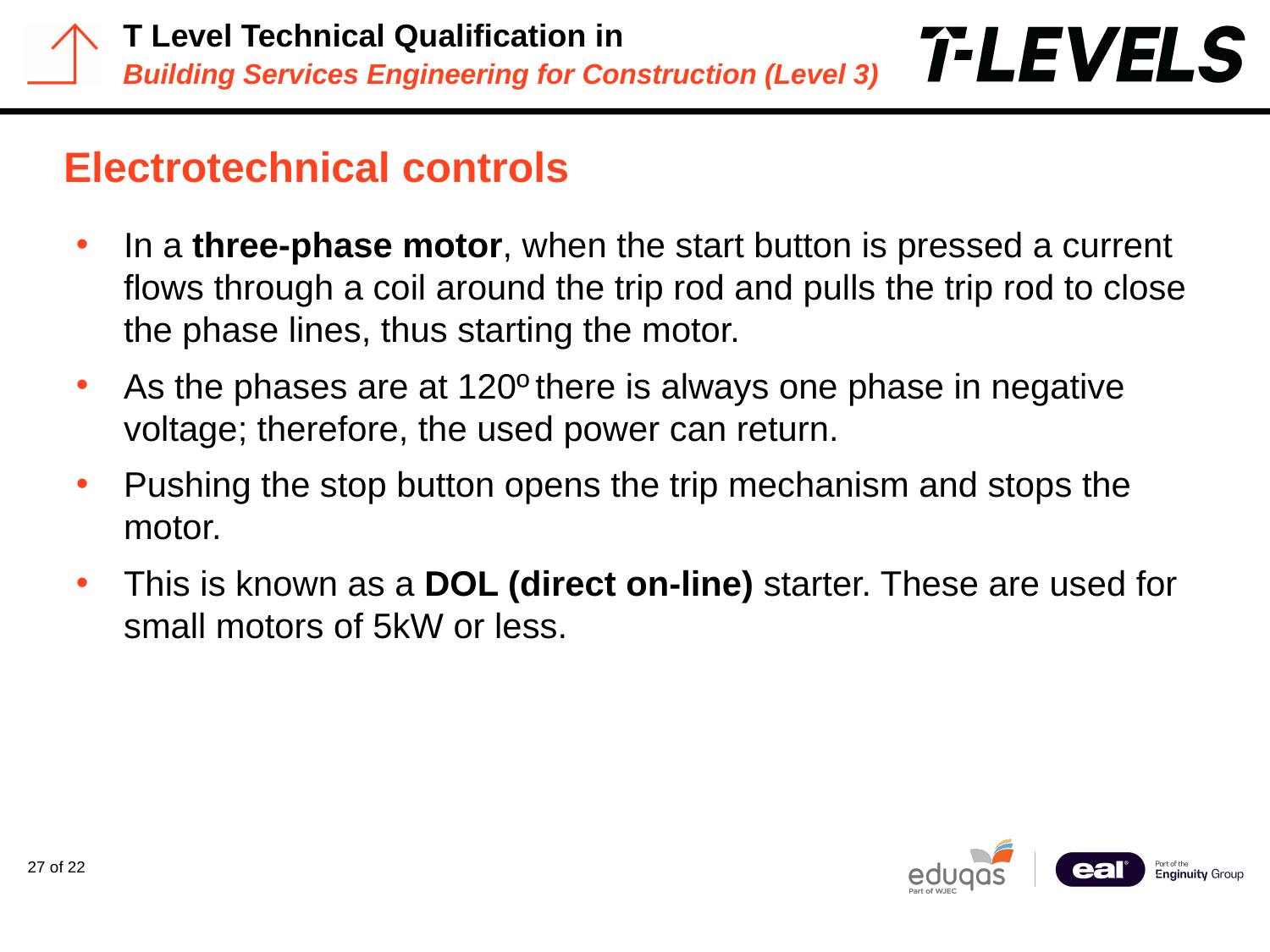

# Electrotechnical controls
In a three-phase motor, when the start button is pressed a current flows through a coil around the trip rod and pulls the trip rod to close the phase lines, thus starting the motor.
As the phases are at 120º there is always one phase in negative voltage; therefore, the used power can return.
Pushing the stop button opens the trip mechanism and stops the motor.
This is known as a DOL (direct on-line) starter. These are used for small motors of 5kW or less.